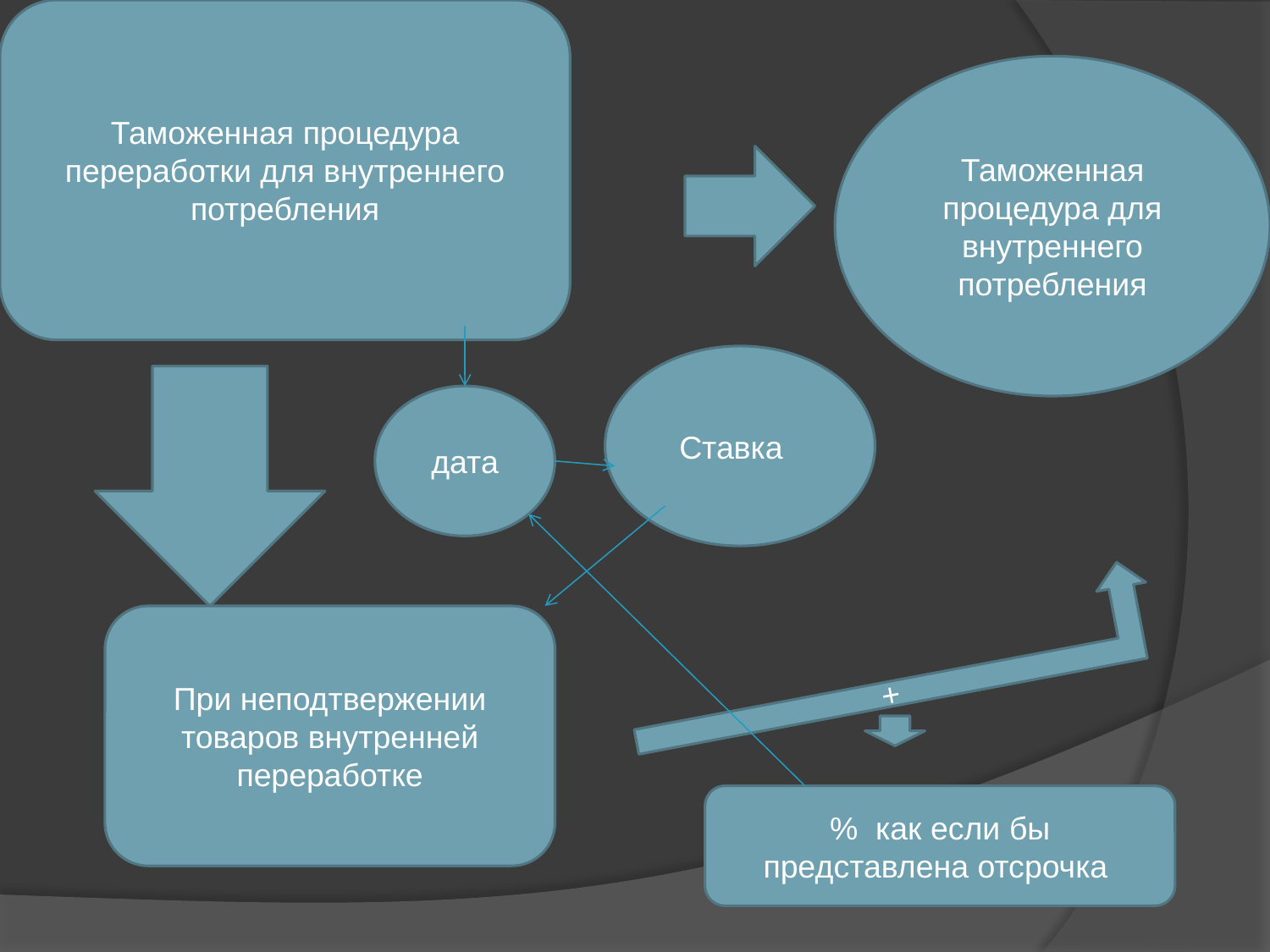

Таможенная процедура переработки для внутреннего потребления
Таможенная процедура для внутреннего потребления

Ставка

дата
При неподтвержении товаров внутренней переработке
+

%  как если бы представлена отсрочка